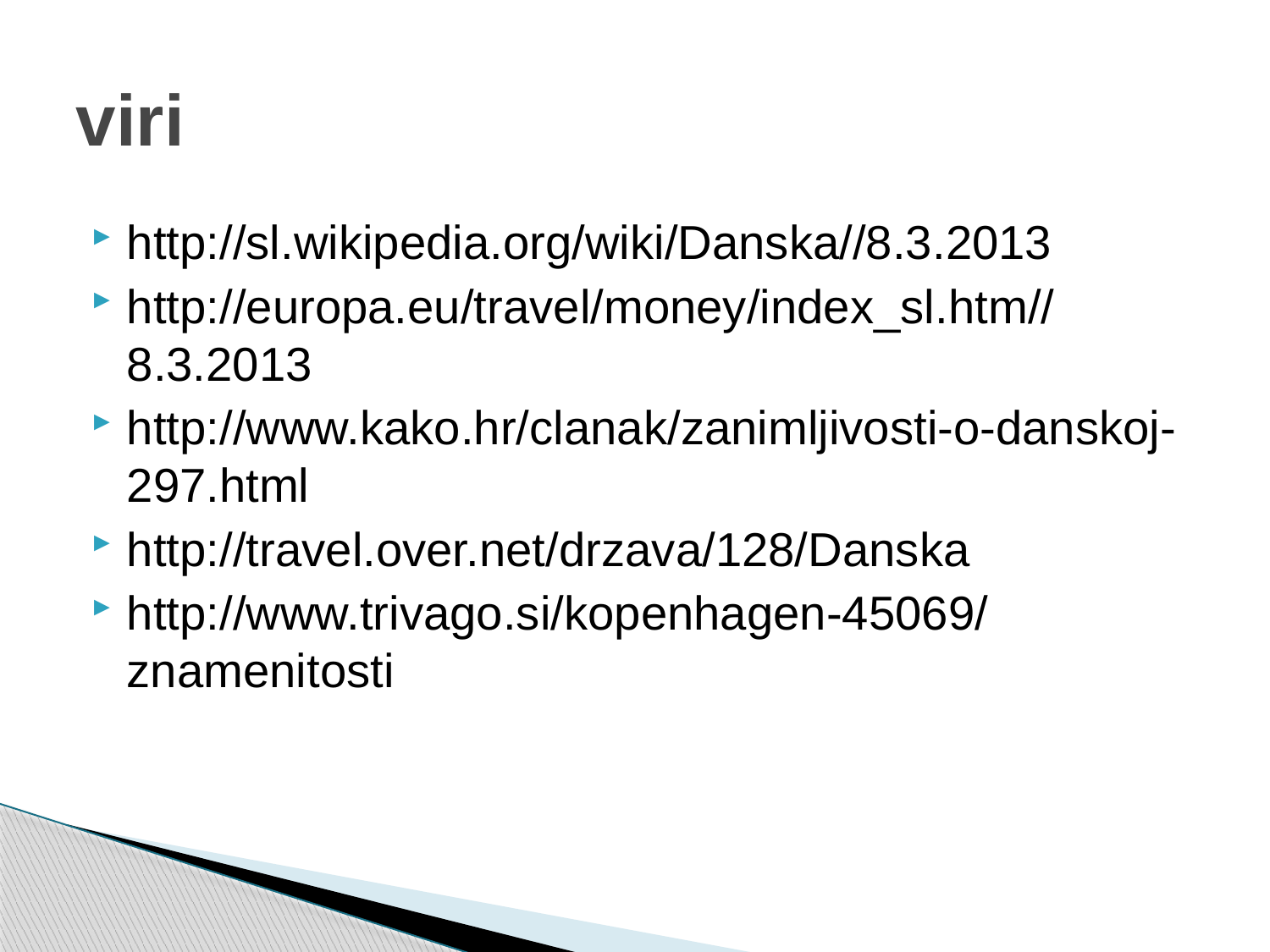

# viri
http://sl.wikipedia.org/wiki/Danska//8.3.2013
http://europa.eu/travel/money/index_sl.htm//8.3.2013
http://www.kako.hr/clanak/zanimljivosti-o-danskoj-297.html
http://travel.over.net/drzava/128/Danska
http://www.trivago.si/kopenhagen-45069/znamenitosti